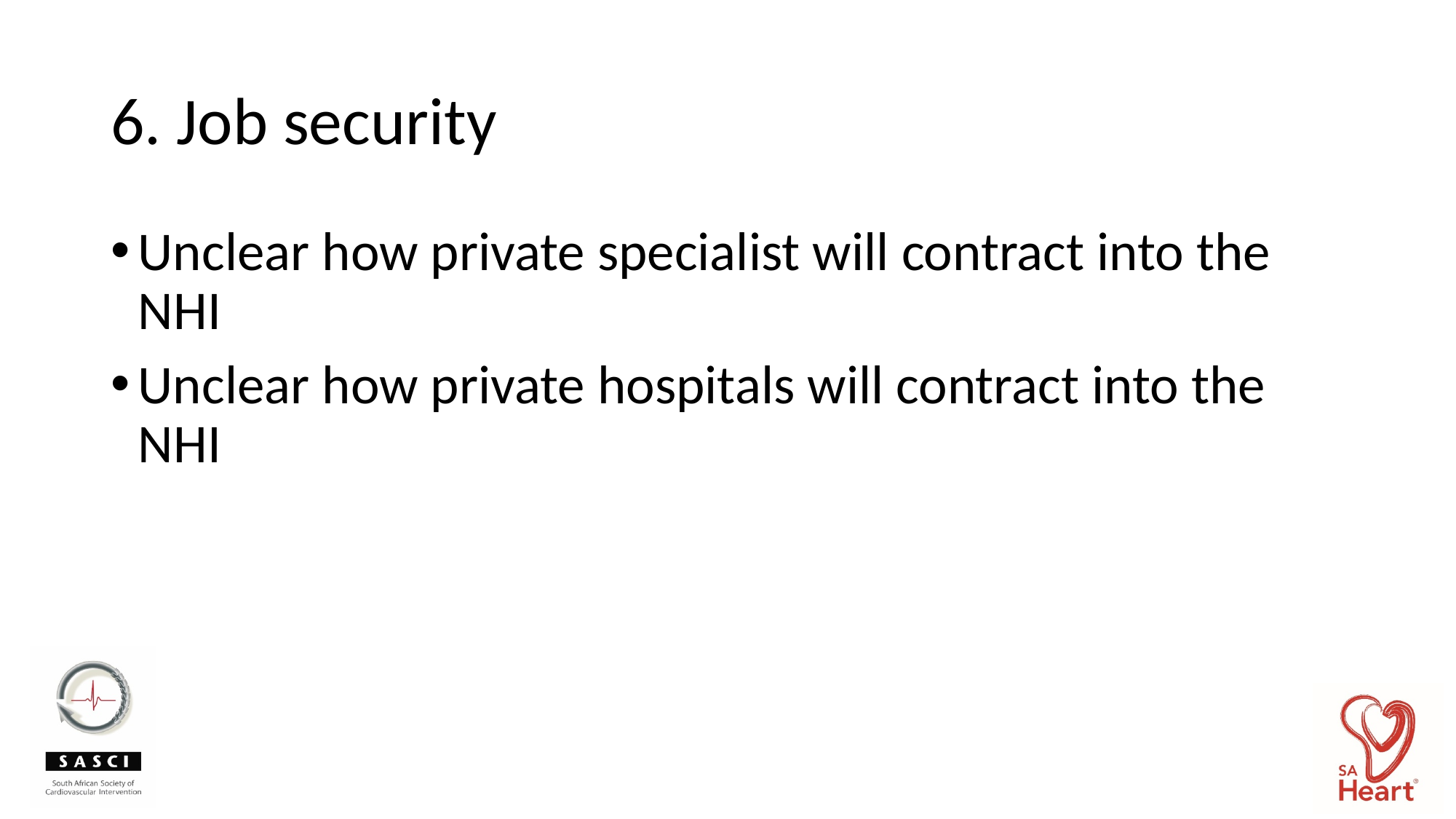

# 6. Job security
Unclear how private specialist will contract into the NHI
Unclear how private hospitals will contract into the NHI